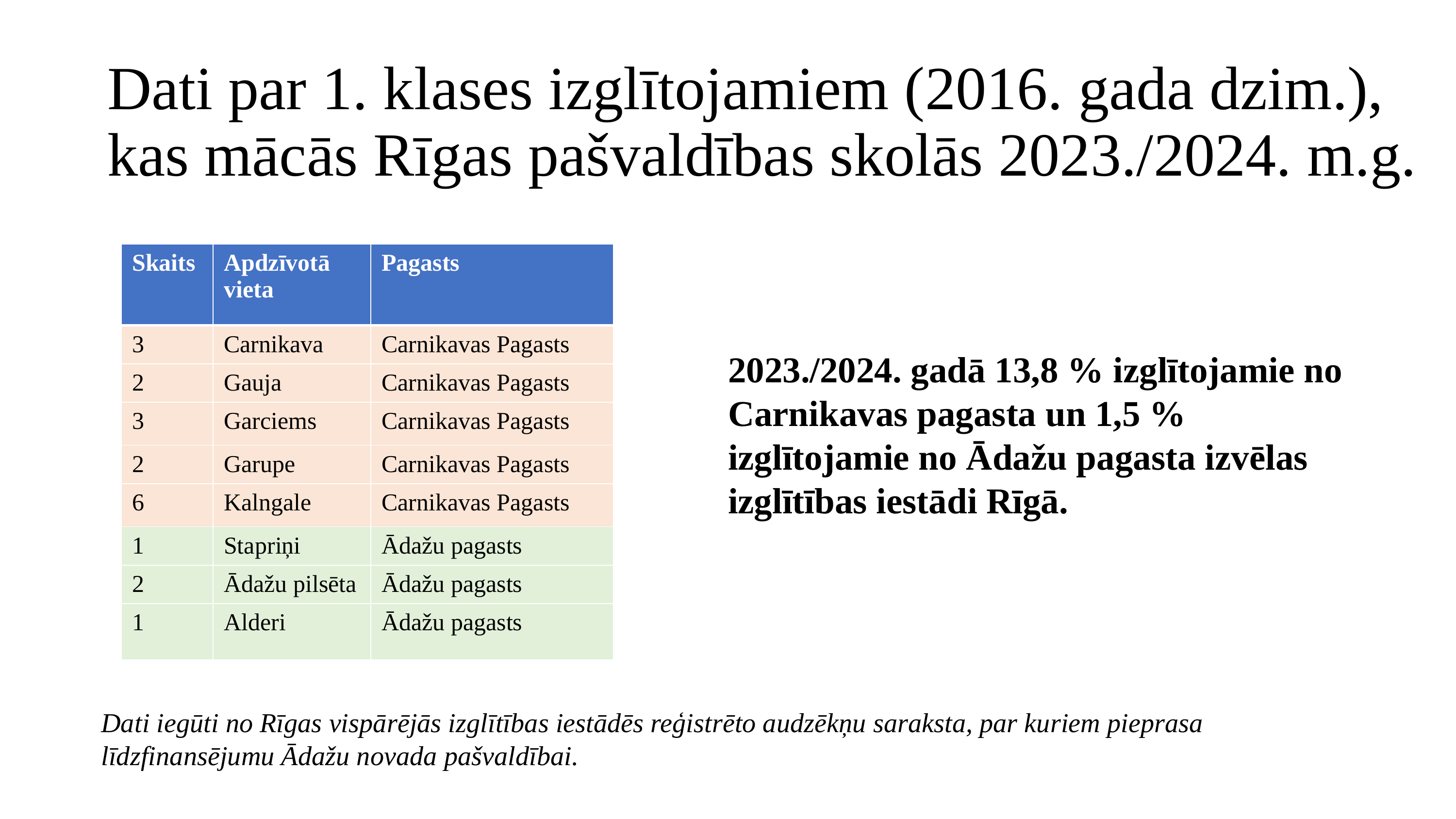

# Dati par 1. klases izglītojamiem (2016. gada dzim.), kas mācās Rīgas pašvaldības skolās 2023./2024. m.g.
| Skaits | Apdzīvotā vieta | Pagasts |
| --- | --- | --- |
| 3 | Carnikava | Carnikavas Pagasts |
| 2 | Gauja | Carnikavas Pagasts |
| 3 | Garciems | Carnikavas Pagasts |
| 2 | Garupe | Carnikavas Pagasts |
| 6 | Kalngale | Carnikavas Pagasts |
| 1 | Stapriņi | Ādažu pagasts |
| 2 | Ādažu pilsēta | Ādažu pagasts |
| 1 | Alderi | Ādažu pagasts |
2023./2024. gadā 13,8 % izglītojamie no Carnikavas pagasta un 1,5 % izglītojamie no Ādažu pagasta izvēlas izglītības iestādi Rīgā.
Dati iegūti no Rīgas vispārējās izglītības iestādēs reģistrēto audzēkņu saraksta, par kuriem pieprasa līdzfinansējumu Ādažu novada pašvaldībai.